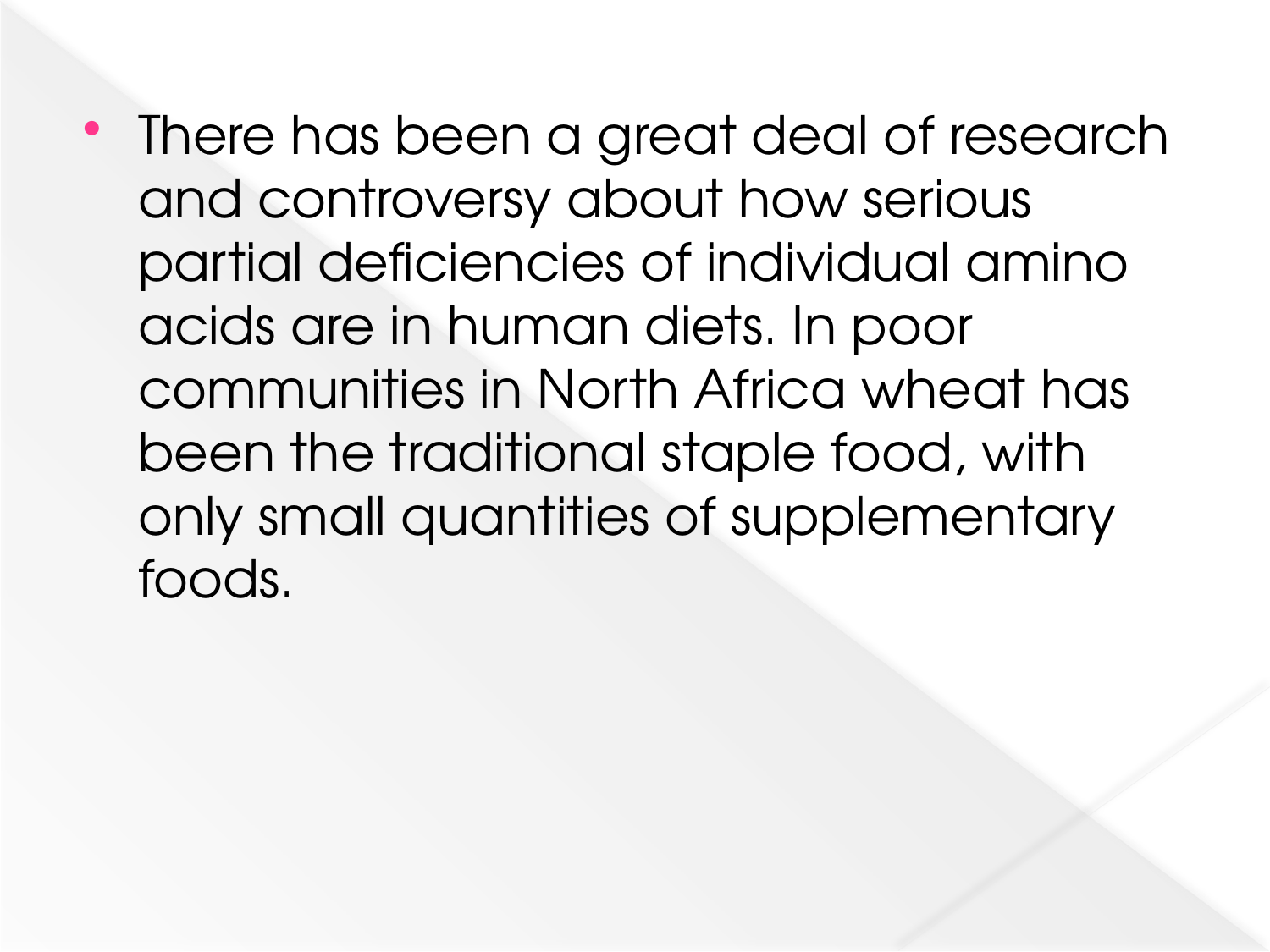

There has been a great deal of research and controversy about how serious partial deficiencies of individual amino acids are in human diets. In poor communities in North Africa wheat has been the traditional staple food, with only small quantities of supplementary foods.